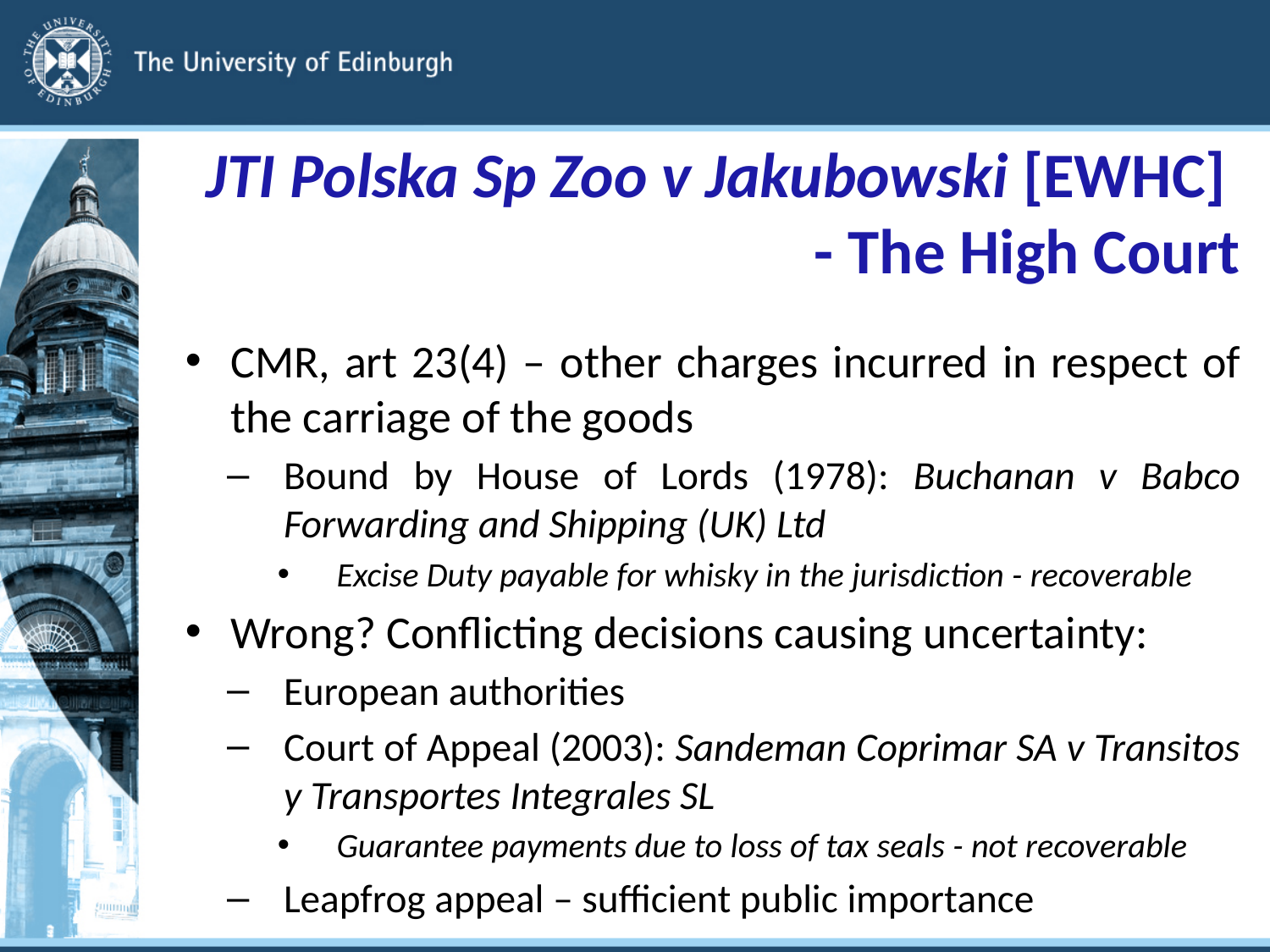

# JTI Polska Sp Zoo v Jakubowski [EWHC] - The High Court
CMR, art 23(4) – other charges incurred in respect of the carriage of the goods
Bound by House of Lords (1978): Buchanan v Babco Forwarding and Shipping (UK) Ltd
Excise Duty payable for whisky in the jurisdiction - recoverable
Wrong? Conflicting decisions causing uncertainty:
European authorities
Court of Appeal (2003): Sandeman Coprimar SA v Transitos y Transportes Integrales SL
Guarantee payments due to loss of tax seals - not recoverable
Leapfrog appeal – sufficient public importance